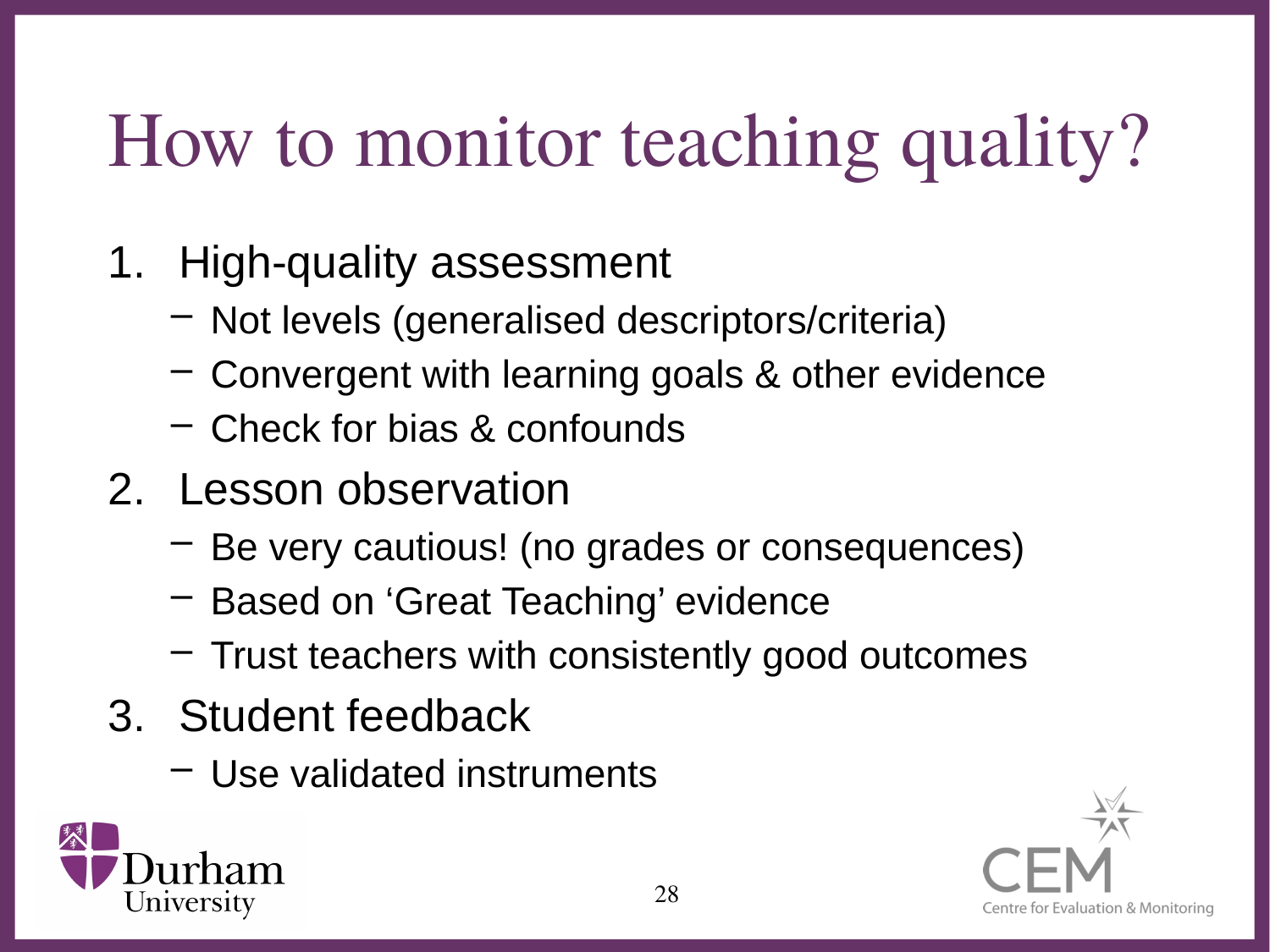

# How to monitor teaching quality?
High-quality assessment
Not levels (generalised descriptors/criteria)
Convergent with learning goals & other evidence
Check for bias & confounds
Lesson observation
Be very cautious! (no grades or consequences)
Based on ‘Great Teaching’ evidence
Trust teachers with consistently good outcomes
Student feedback
Use validated instruments
28